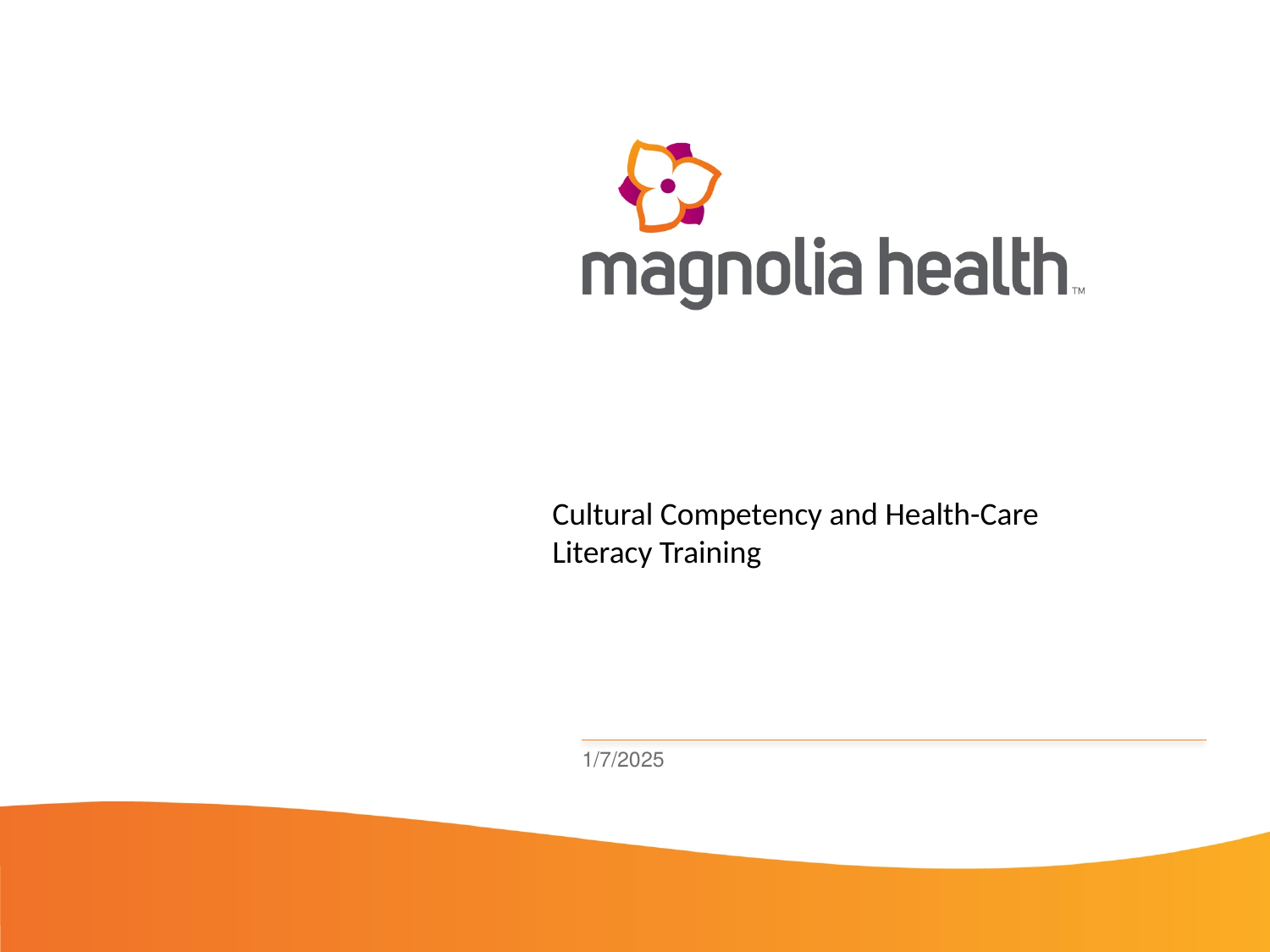

# Cultural Competency and Health-Care Literacy Training